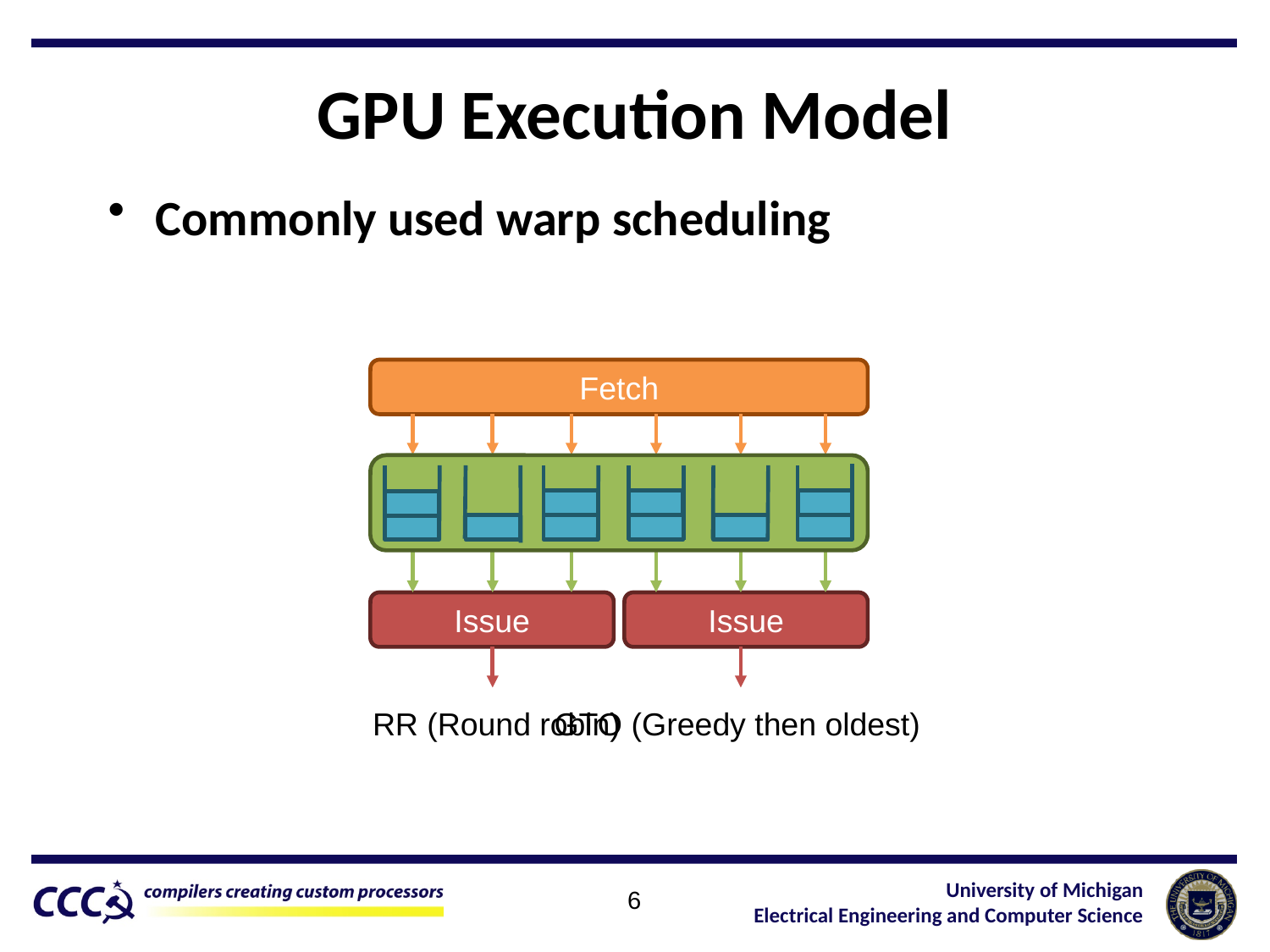

# GPU Execution Model
Commonly used warp scheduling
Fetch

Issue
Issue
RR (Round robin)
GTO (Greedy then oldest)
6